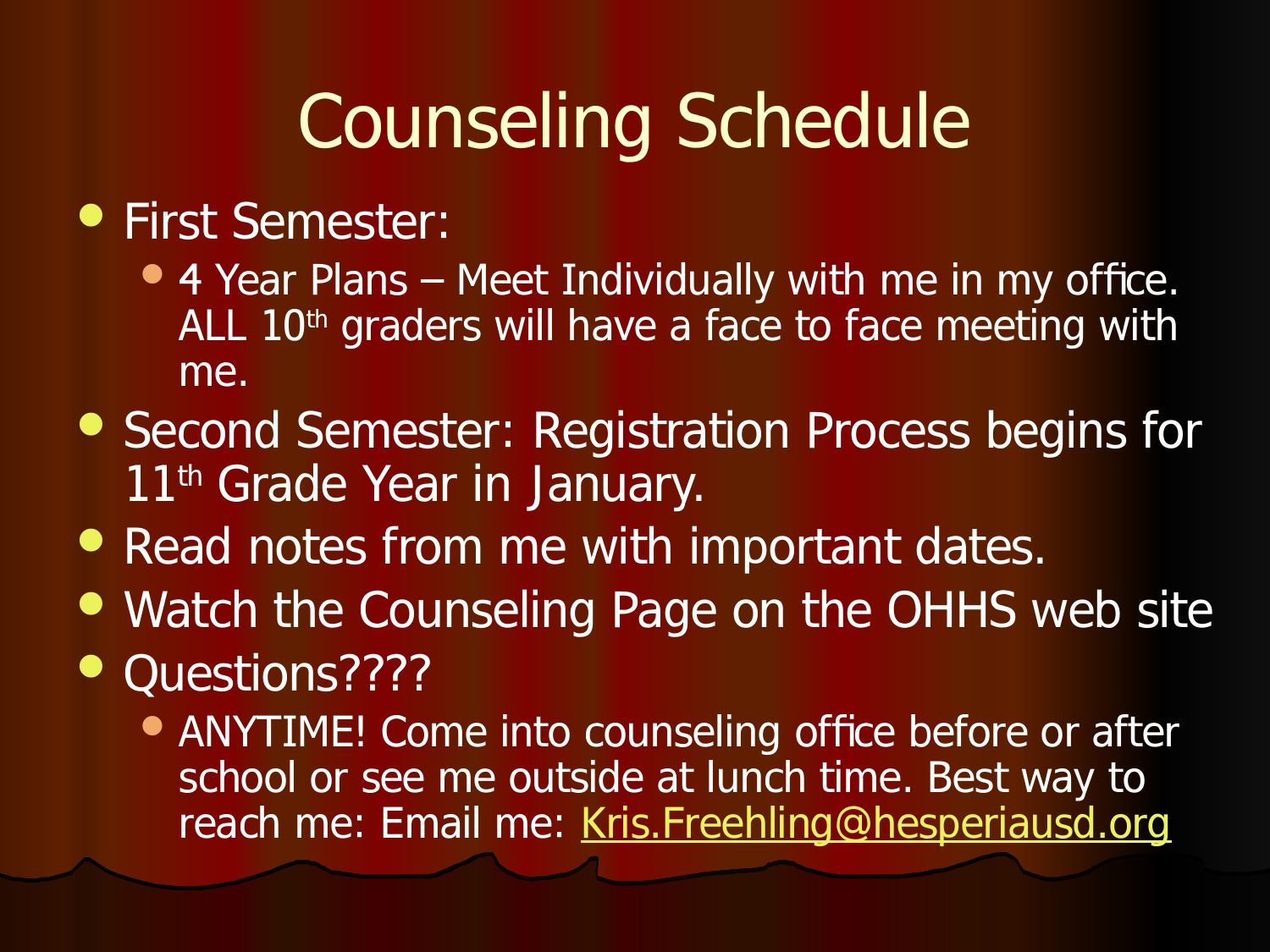

# Counseling Schedule
First Semester:
4 Year Plans – Meet Individually with me in my office. ALL 10th graders will have a face to face meeting with me.
Second Semester: Registration Process begins for 11th Grade Year in January.
Read notes from me with important dates.
Watch the Counseling Page on the OHHS web site
Questions????
ANYTIME! Come into counseling office before or after school or see me outside at lunch time. Best way to reach me: Email me: Kris.Freehling@hesperiausd.org